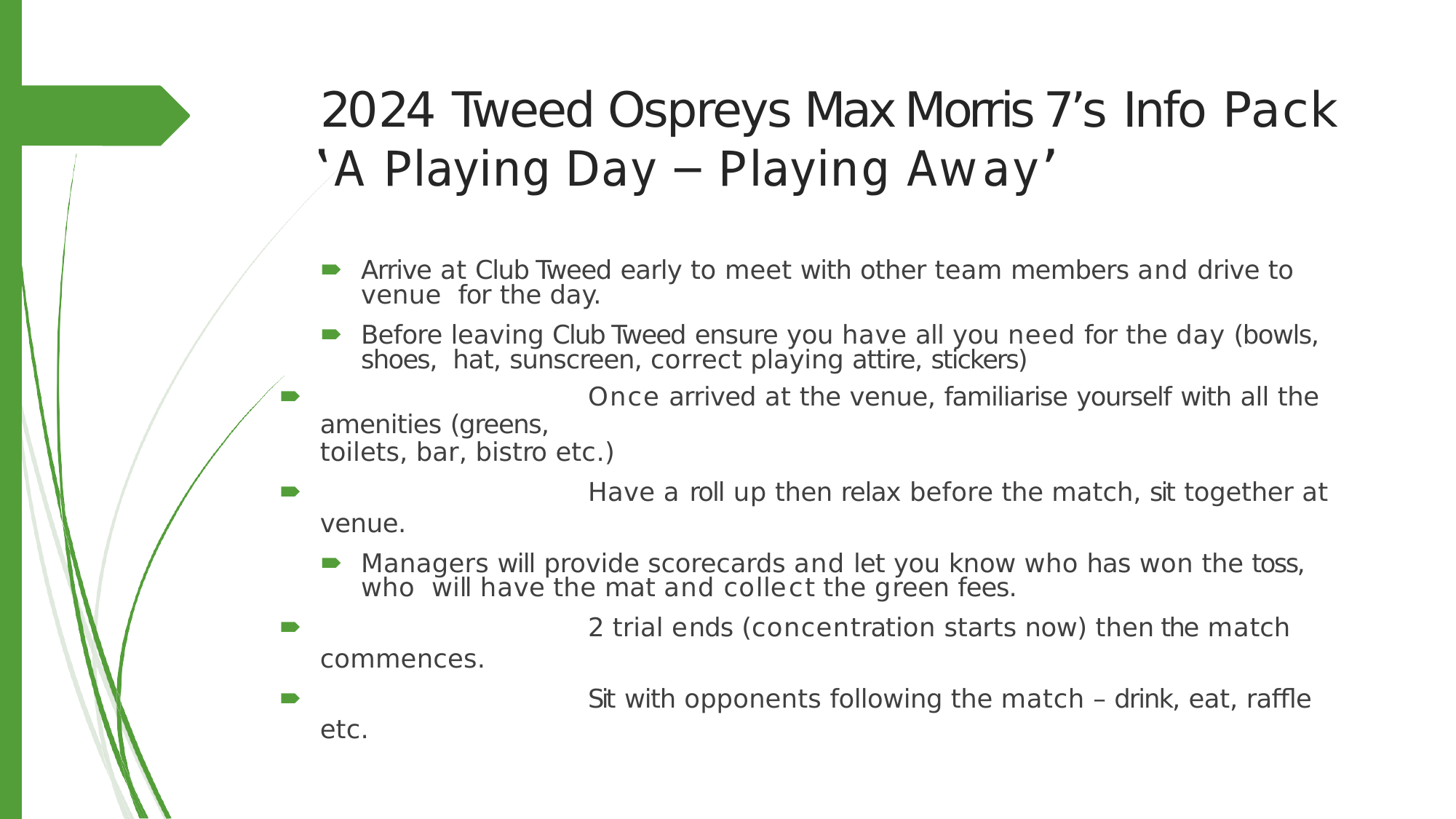

# 2024 Tweed Ospreys Max Morris 7’s Info Pack
‘A Playing Day – Playing Away’
🠶	Arrive at Club Tweed early to meet with other team members and drive to venue  for the day.
🠶	Before leaving Club Tweed ensure you have all you need for the day (bowls, shoes,  hat, sunscreen, correct playing attire, stickers)
🠶	Once arrived at the venue, familiarise yourself with all the amenities (greens,
toilets, bar, bistro etc.)
🠶	Have a roll up then relax before the match, sit together at venue.
🠶	Managers will provide scorecards and let you know who has won the toss, who  will have the mat and collect the green fees.
🠶	2 trial ends (concentration starts now) then the match commences.
🠶	Sit with opponents following the match – drink, eat, raffle etc.